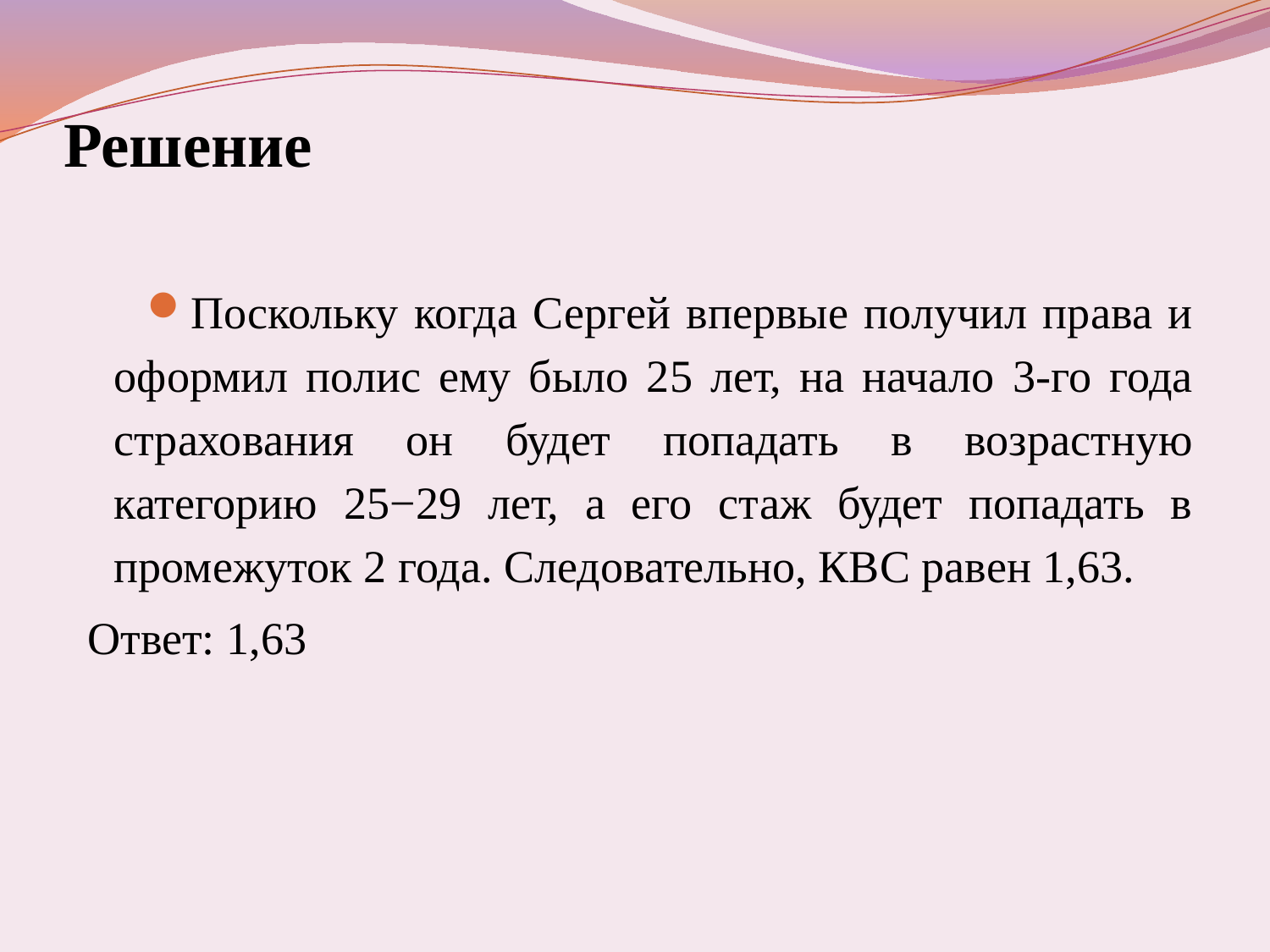

# Решение
Поскольку когда Сергей впервые получил права и оформил полис ему было 25 лет, на начало 3-го года страхования он будет попадать в возрастную категорию 25−29 лет, а его стаж будет попадать в промежуток 2 года. Следовательно, КВС равен 1,63.
 Ответ: 1,63